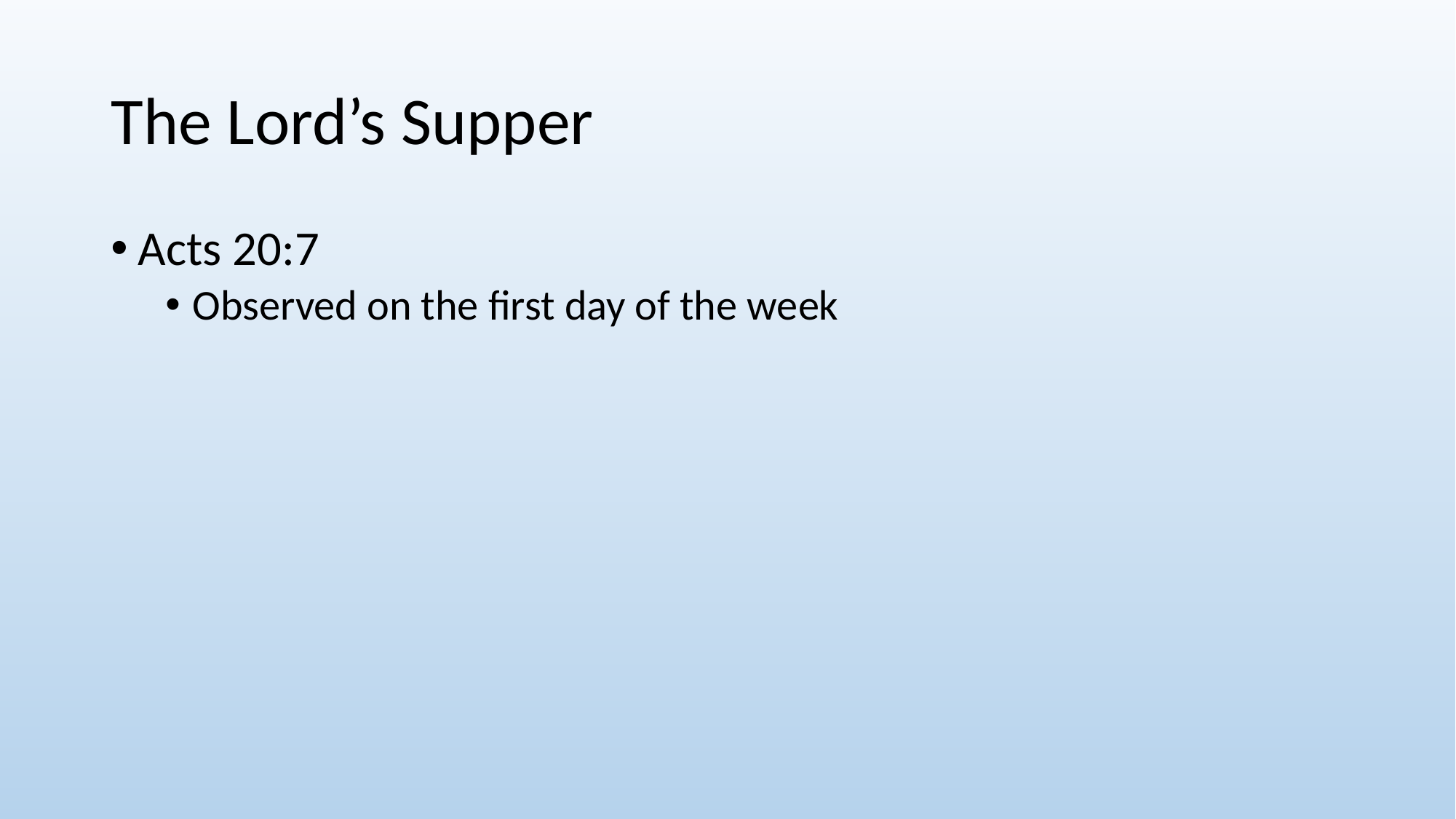

# The Lord’s Supper
Acts 20:7
Observed on the first day of the week